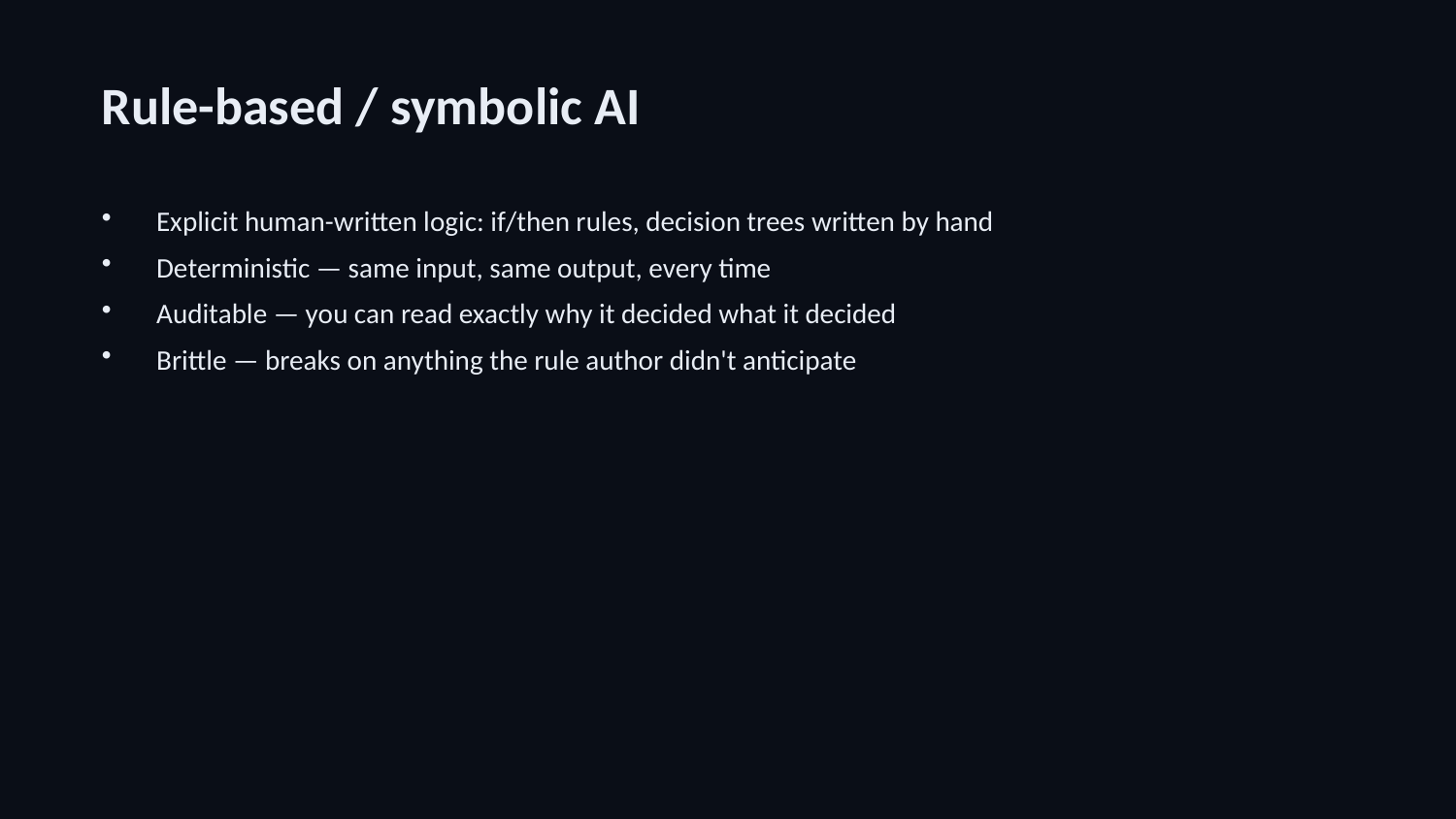

Rule-based / symbolic AI
Explicit human-written logic: if/then rules, decision trees written by hand
Deterministic — same input, same output, every time
Auditable — you can read exactly why it decided what it decided
Brittle — breaks on anything the rule author didn't anticipate